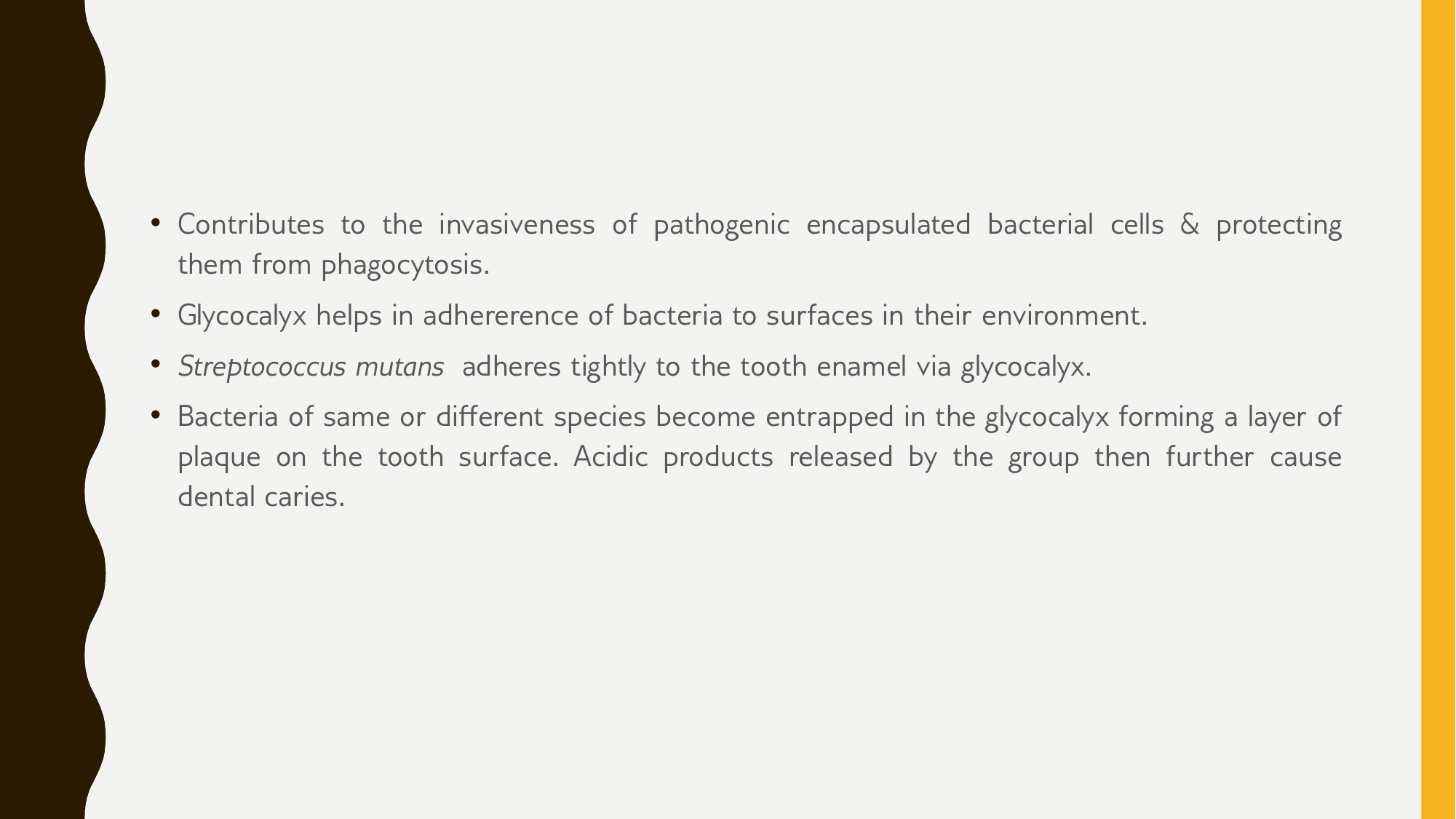

Contributes to the invasiveness of pathogenic encapsulated bacterial cells & protecting them from phagocytosis.
Glycocalyx helps in adhererence of bacteria to surfaces in their environment.
Streptococcus mutans  adheres tightly to the tooth enamel via glycocalyx.
Bacteria of same or different species become entrapped in the glycocalyx forming a layer of plaque on the tooth surface. Acidic products released by the group then further cause dental caries.